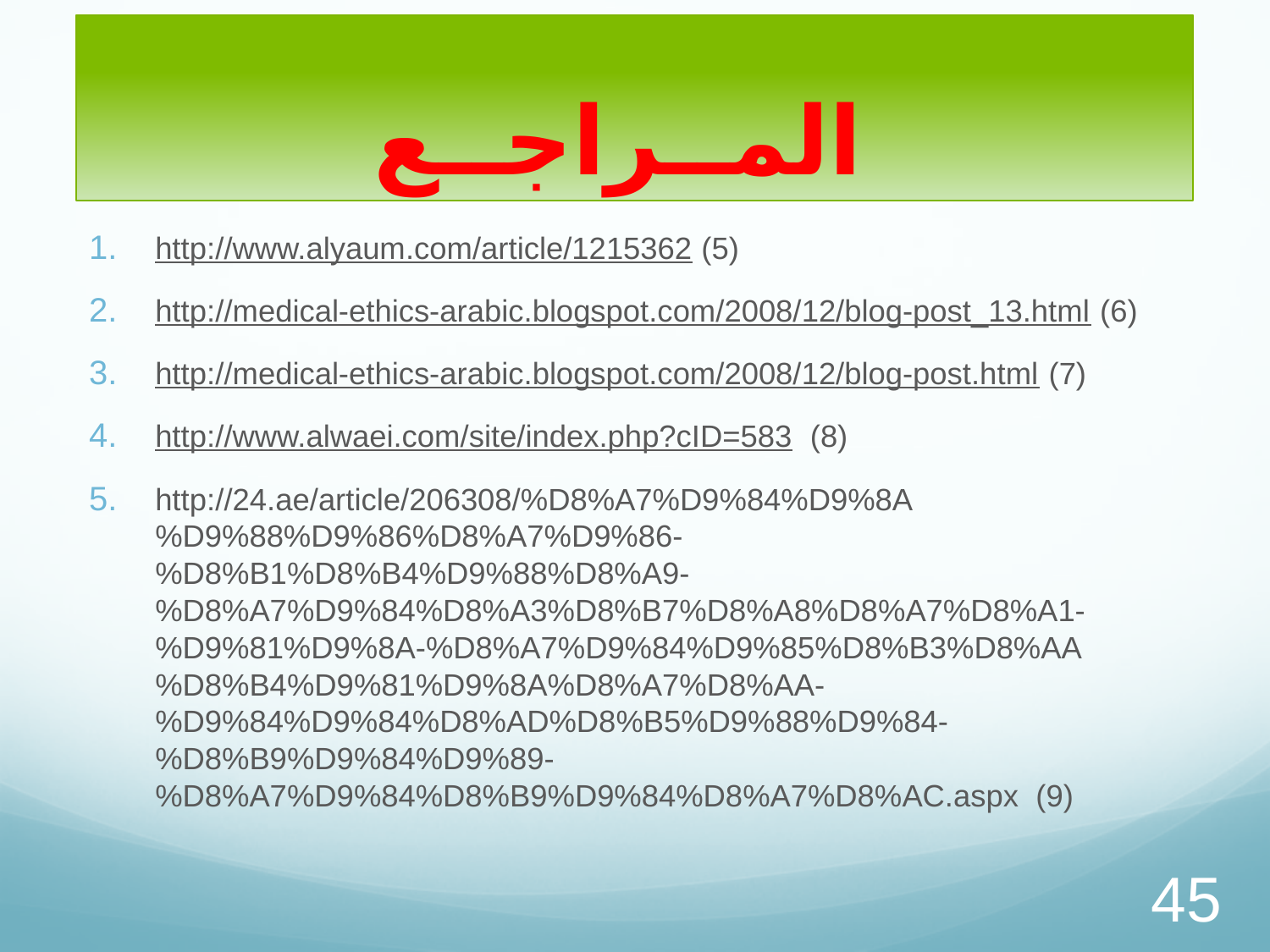

# المــراجــع
http://www.alyaum.com/article/1215362 (5)
http://medical-ethics-arabic.blogspot.com/2008/12/blog-post_13.html (6)
http://medical-ethics-arabic.blogspot.com/2008/12/blog-post.html (7)
http://www.alwaei.com/site/index.php?cID=583  (8)
http://24.ae/article/206308/%D8%A7%D9%84%D9%8A%D9%88%D9%86%D8%A7%D9%86-%D8%B1%D8%B4%D9%88%D8%A9-%D8%A7%D9%84%D8%A3%D8%B7%D8%A8%D8%A7%D8%A1-%D9%81%D9%8A-%D8%A7%D9%84%D9%85%D8%B3%D8%AA%D8%B4%D9%81%D9%8A%D8%A7%D8%AA-%D9%84%D9%84%D8%AD%D8%B5%D9%88%D9%84-%D8%B9%D9%84%D9%89-%D8%A7%D9%84%D8%B9%D9%84%D8%A7%D8%AC.aspx  (9)

45